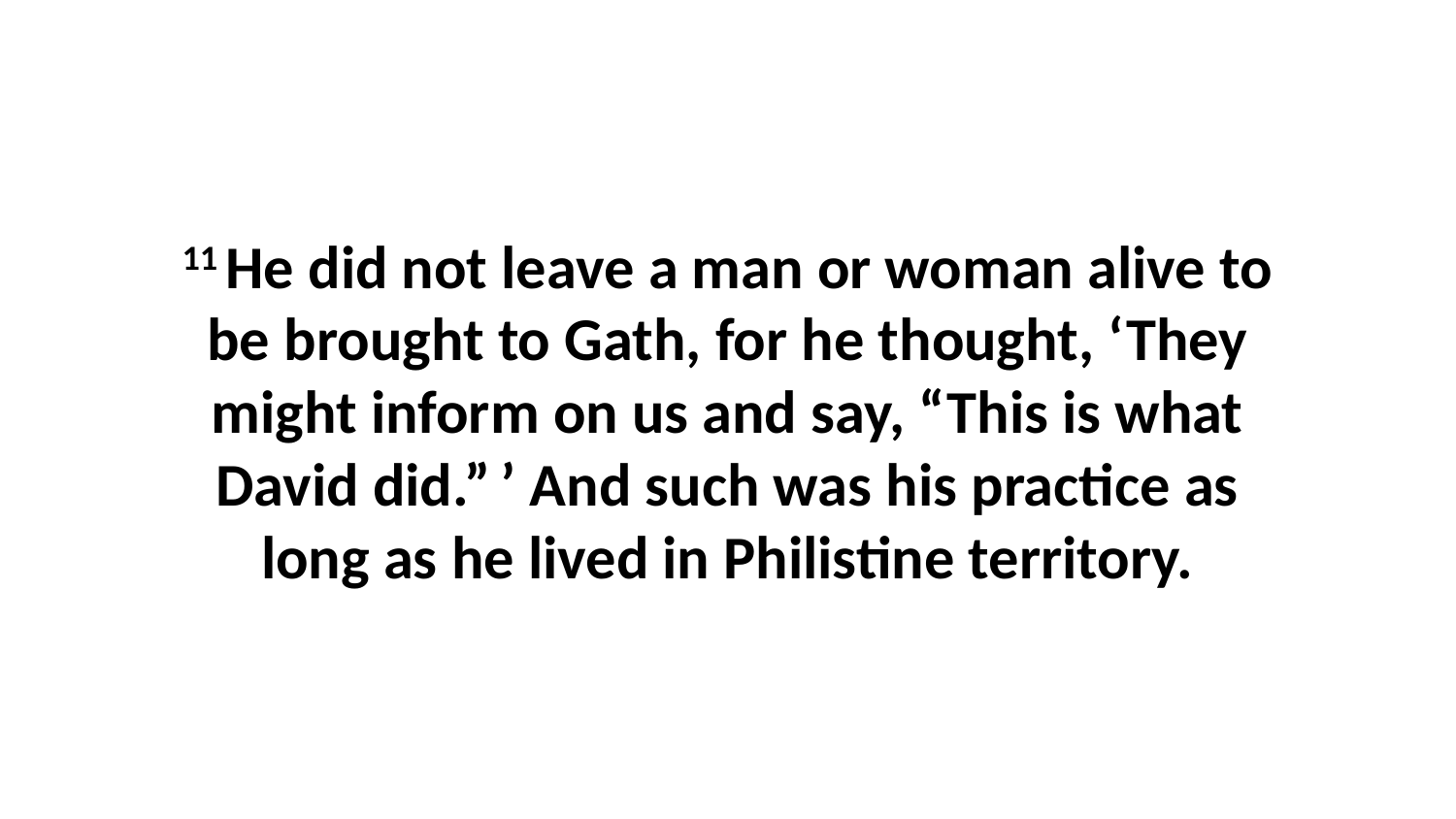

11 He did not leave a man or woman alive to be brought to Gath, for he thought, ‘They might inform on us and say, “This is what David did.” ’ And such was his practice as long as he lived in Philistine territory.